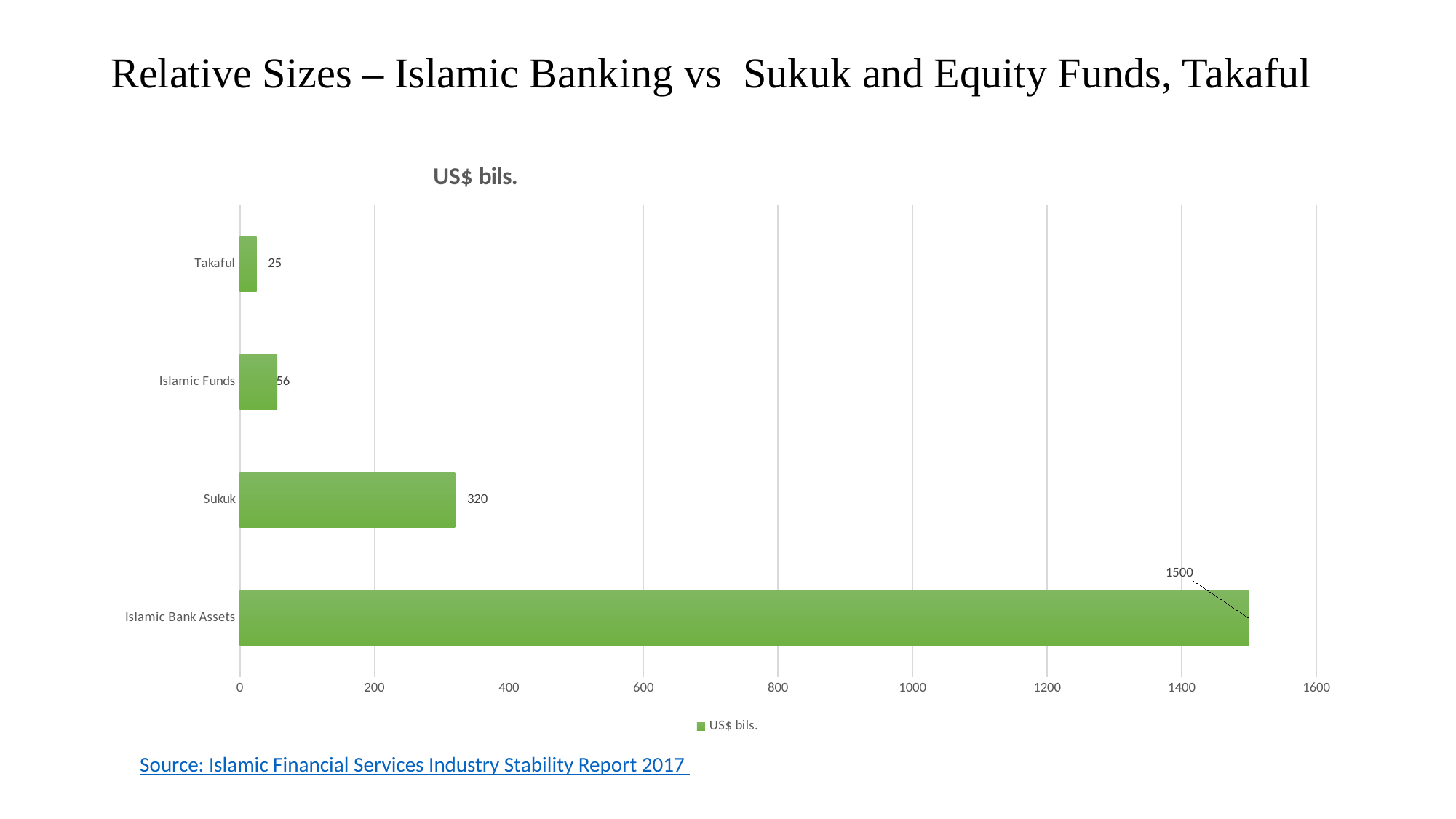

# Relative Sizes – Islamic Banking vs  Sukuk and Equity Funds, Takaful

### Chart:

| Category | US$ bils. |
|---|---|
| Islamic Bank Assets | 1500.0 |
| Sukuk | 320.0 |
| Islamic Funds | 56.0 |
| Takaful | 25.0 |
Source: Islamic Financial Services Industry Stability Report 2017